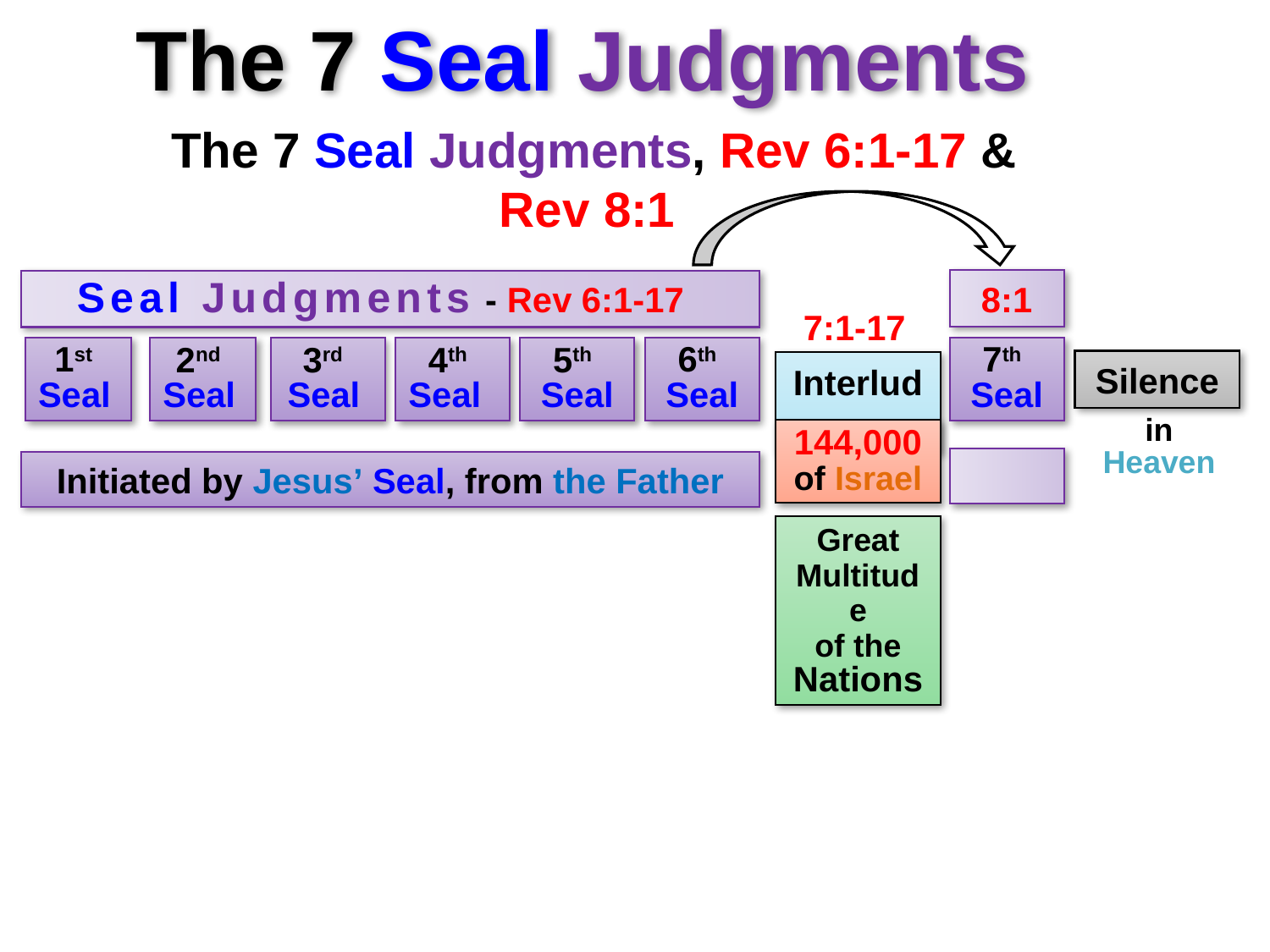

The 7 Seal Judgments
The 7 Seal Judgments, Rev 6:1-17 & Rev 8:1

Seal Judgments - Rev 6:1-17
8:1
7:1-17
1st
Seal
6th
Seal
7th
Seal
2nd
Seal
3rd
Seal
4th
Seal
5th
Seal
Silence
Interlude
in Heaven
144,000
of Israel

Initiated by Jesus’ Seal, from the Father
Great Multitude
of the Nations